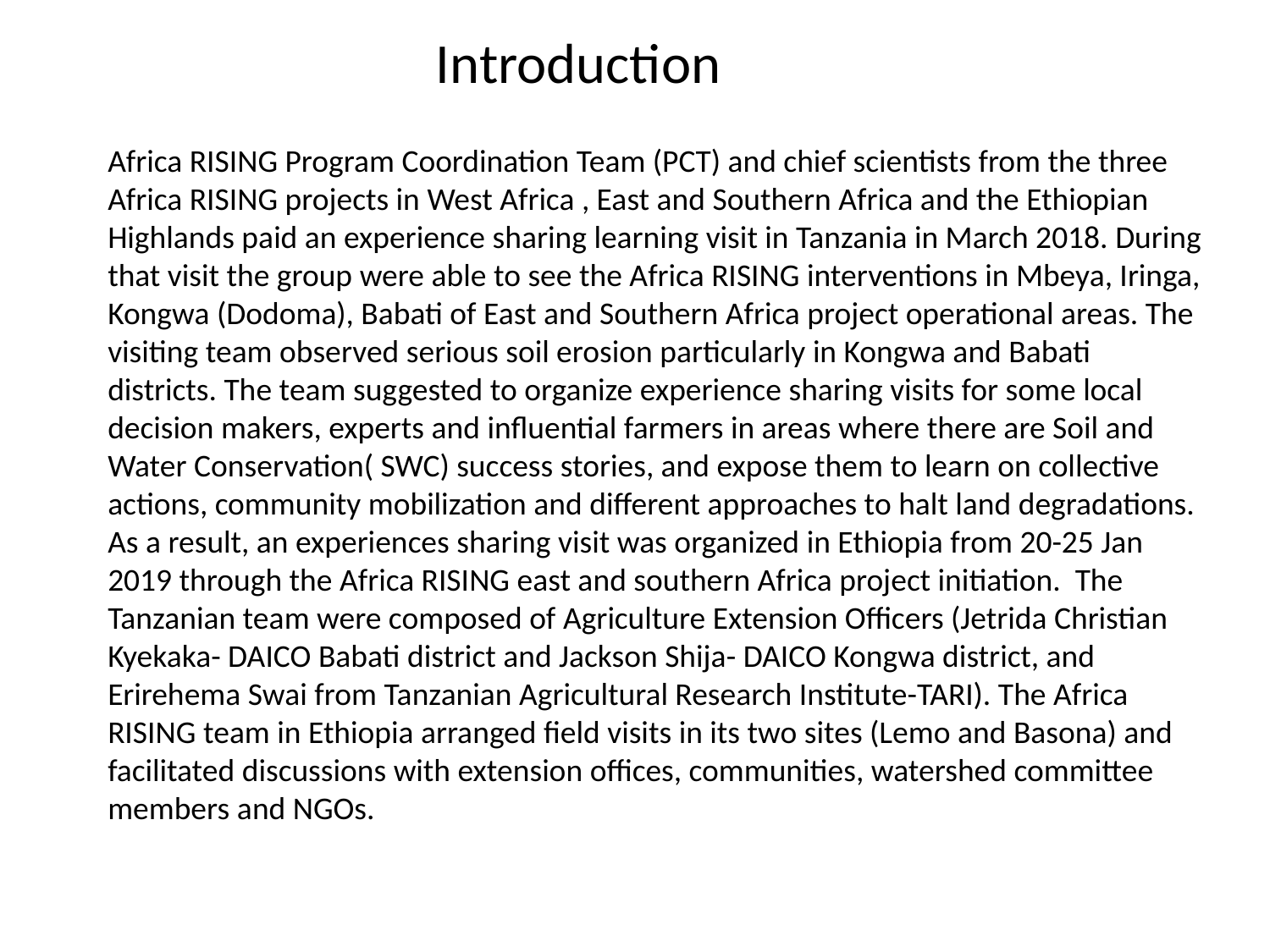

Introduction
Africa RISING Program Coordination Team (PCT) and chief scientists from the three Africa RISING projects in West Africa , East and Southern Africa and the Ethiopian Highlands paid an experience sharing learning visit in Tanzania in March 2018. During that visit the group were able to see the Africa RISING interventions in Mbeya, Iringa, Kongwa (Dodoma), Babati of East and Southern Africa project operational areas. The visiting team observed serious soil erosion particularly in Kongwa and Babati districts. The team suggested to organize experience sharing visits for some local decision makers, experts and influential farmers in areas where there are Soil and Water Conservation( SWC) success stories, and expose them to learn on collective actions, community mobilization and different approaches to halt land degradations. As a result, an experiences sharing visit was organized in Ethiopia from 20-25 Jan 2019 through the Africa RISING east and southern Africa project initiation.  The Tanzanian team were composed of Agriculture Extension Officers (Jetrida Christian Kyekaka- DAICO Babati district and Jackson Shija- DAICO Kongwa district, and Erirehema Swai from Tanzanian Agricultural Research Institute-TARI). The Africa RISING team in Ethiopia arranged field visits in its two sites (Lemo and Basona) and facilitated discussions with extension offices, communities, watershed committee members and NGOs.